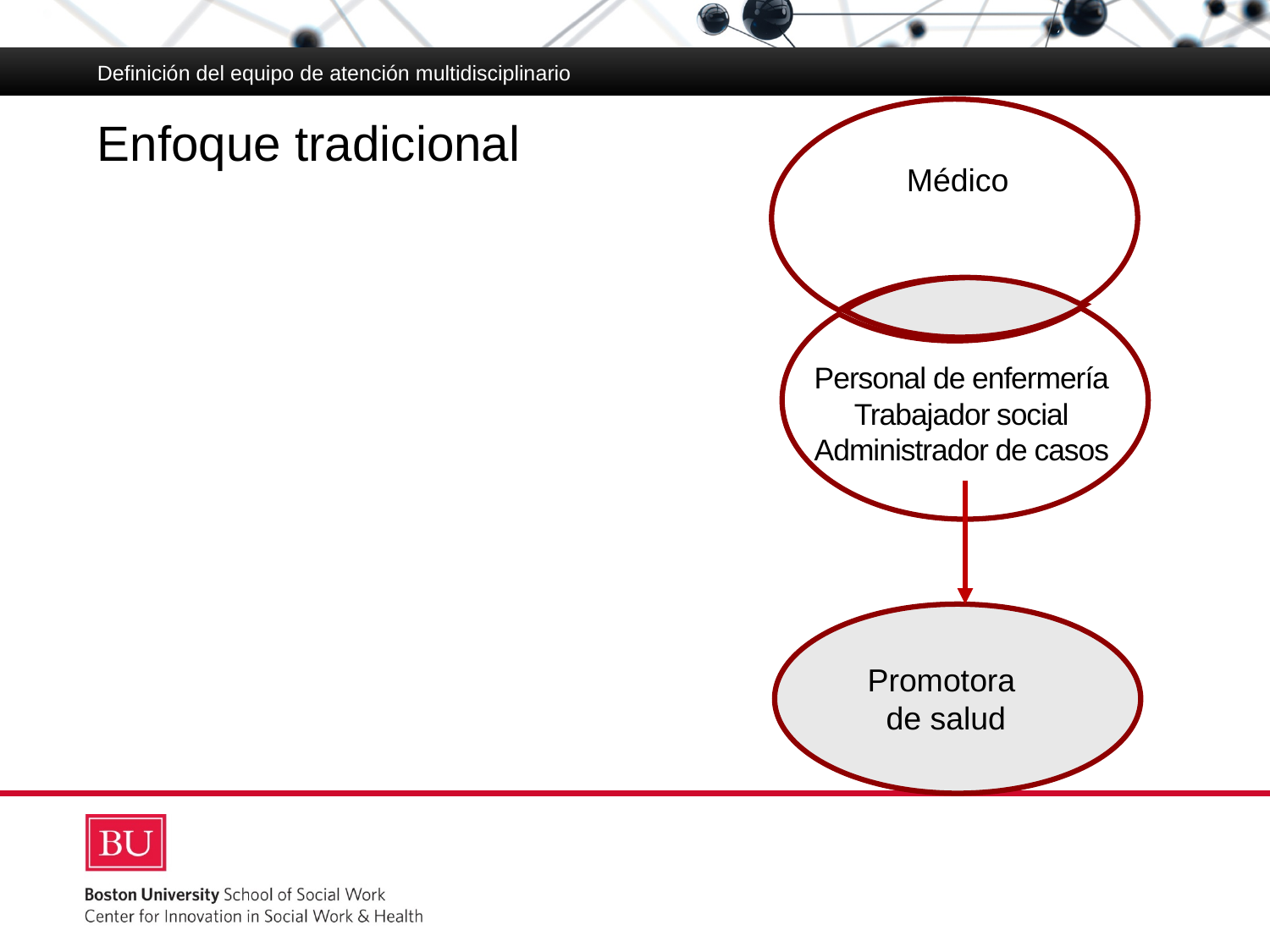

Definición del equipo de atención multidisciplinario

# Enfoque tradicional
Médico

Personal de enfermería
Trabajador social
Administrador de casos

Promotora
de salud